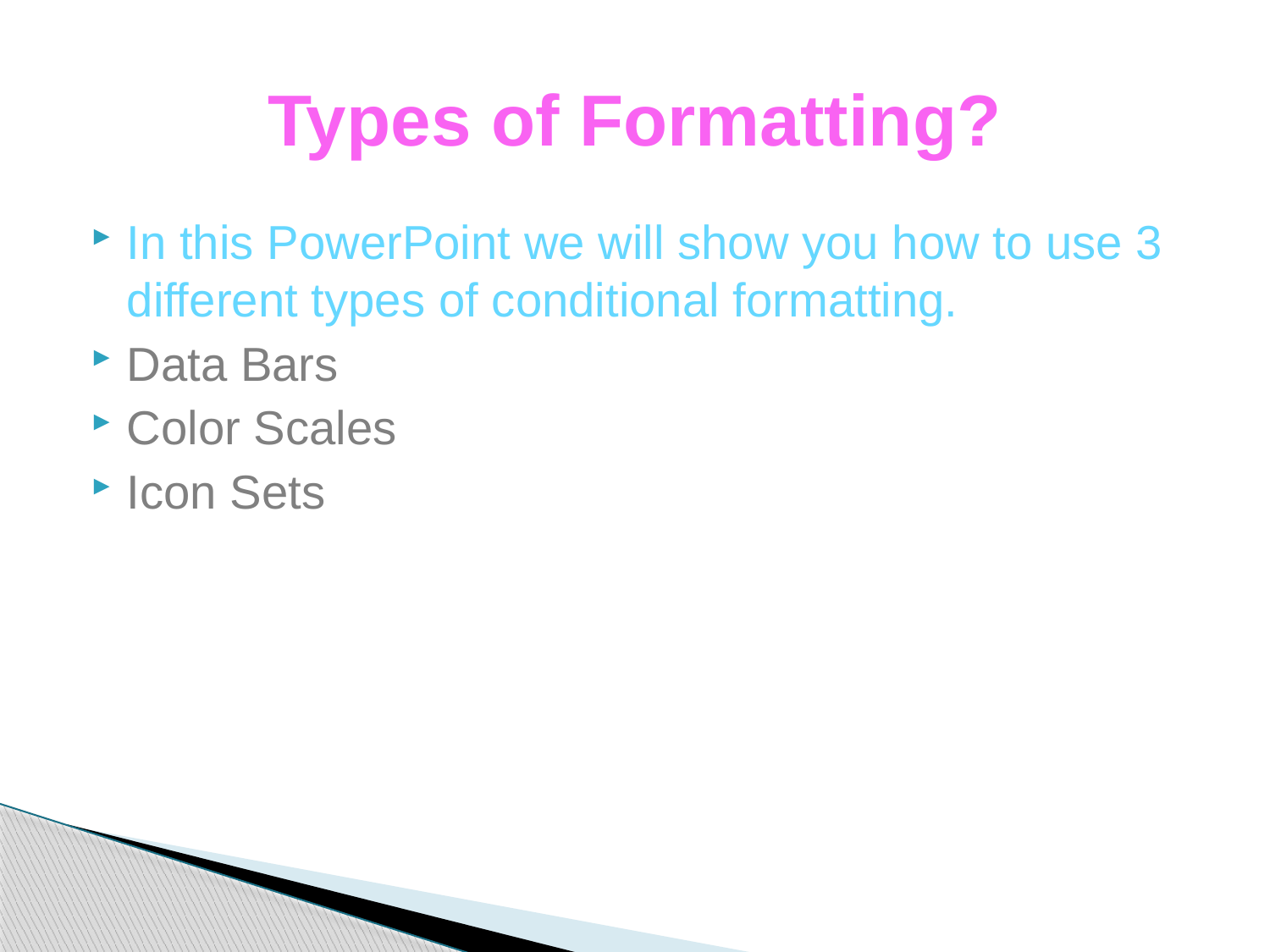

# Types of Formatting?
In this PowerPoint we will show you how to use 3 different types of conditional formatting.
Data Bars
Color Scales
Icon Sets